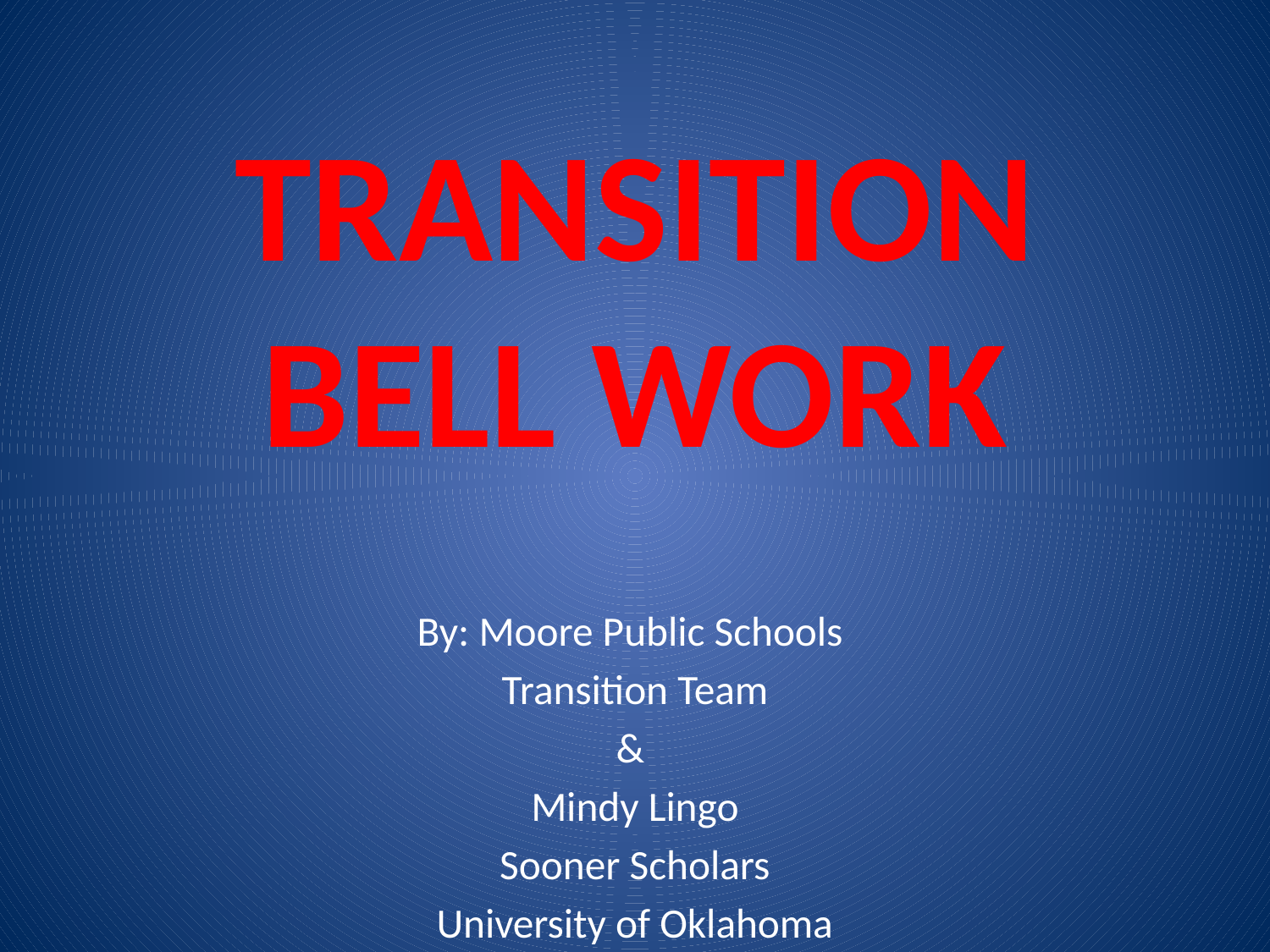

# TRANSITION BELL WORK

By: Moore Public Schools
Transition Team
&
Mindy Lingo
Sooner Scholars
University of Oklahoma